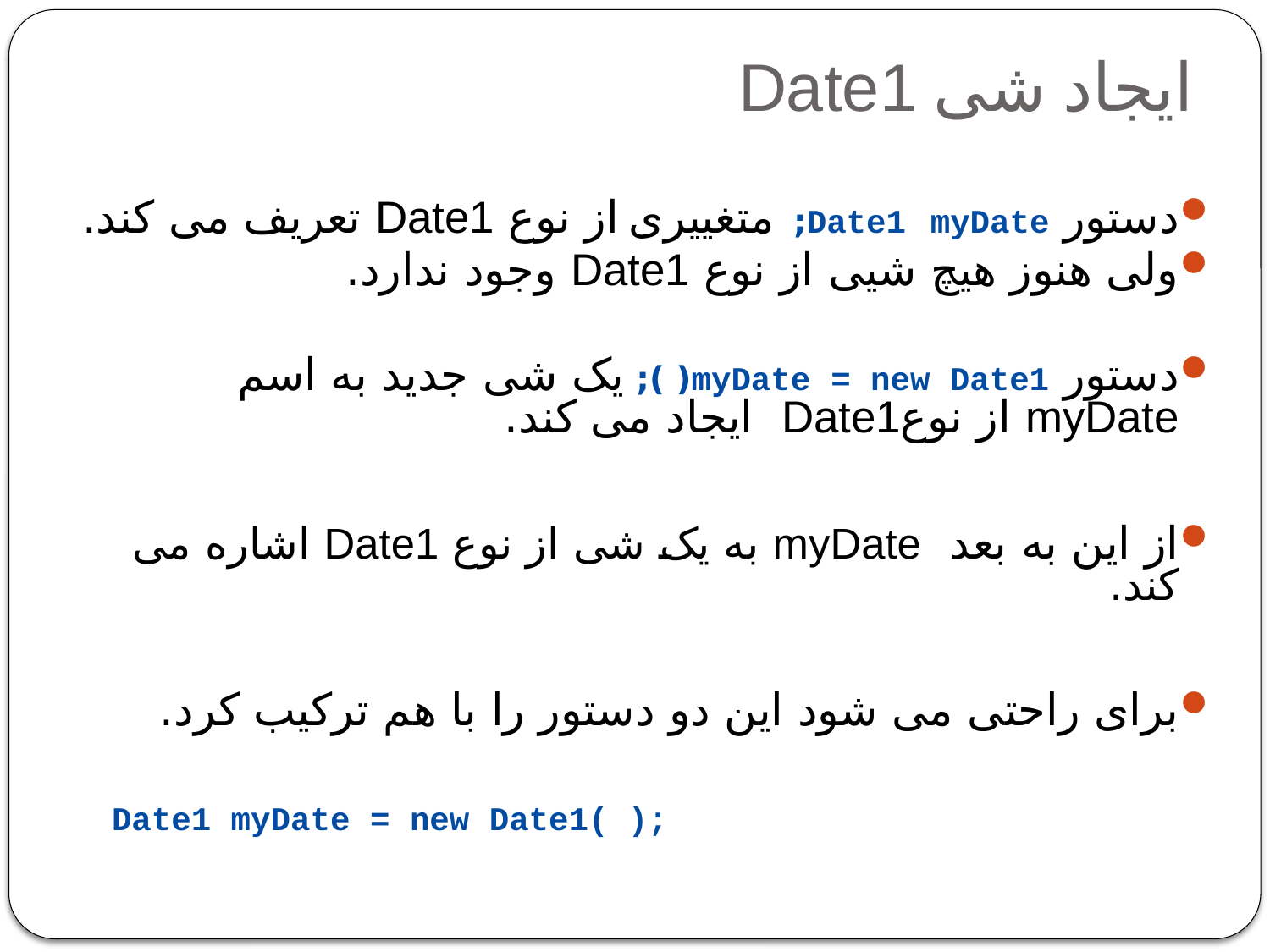

# ایجاد شی Date1
دستور Date1 myDate;  متغییری از نوع Date1 تعریف می کند.
ولی هنوز هیچ شیی از نوع Date1 وجود ندارد.

دستور myDate = new Date1( ); یک شی جدید به اسم myDate از نوعDate1  ایجاد می کند.

از این به بعد  myDate به یک شی از نوع Date1 اشاره می کند.

برای راحتی می شود این دو دستور را با هم ترکیب کرد.

		Date1 myDate = new Date1( );
20